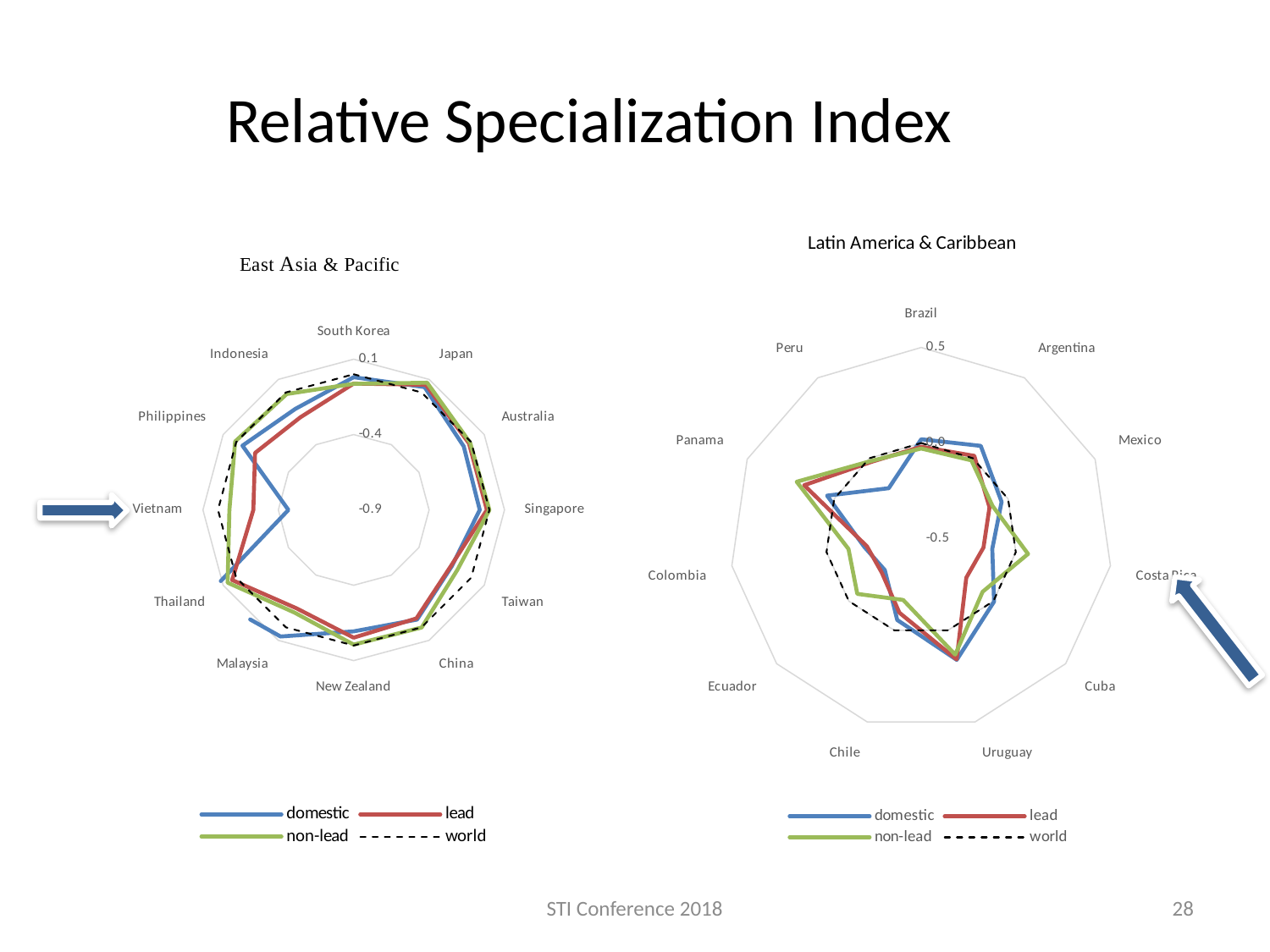

# Relative Specialization Index

### Chart

| Category |  |  |  | world |
|---|---|---|---|---|
| South Korea | -0.019546976089024348 | -0.061472343262632526 | -0.06318635795838741 | 0.0 |
| Japan | 0.04078670356435543 | 0.058447006477622895 | 0.07417768478646666 | 0.0 |
| Australia | -0.05709406114045118 | -0.01698319339411167 | -0.00828170922504061 | 0.0 |
| Singapore | -0.06403442022146007 | -0.016472941915522007 | 4.513958614264093e-05 | 0.0 |
| Taiwan | -0.14959234125339443 | -0.15533450494043874 | -0.10527143942609889 | 0.0 |
| China | -0.059296828588359475 | -0.06825280240227241 | 0.0016013820099226668 | 0.0 |
| New Zealand | -0.09372719046027389 | -0.05198602984185434 | -0.00577653071481492 | 0.0 |
| Malaysia | 0.07048354458308127 | -0.1446505848614071 | -0.11334530667611661 | 0.0 |
| Thailand | 0.13667160469504203 | 0.031056992516314195 | 0.06570309212840125 | 0.0 |
| Vietnam | -0.46682806125670145 | -0.23436863620010823 | -0.07566020285148825 | 0.0 |
| Philippines | -0.047785121937260734 | -0.14423862681894503 | 0.007850764389190922 | 0.0 |
| Indonesia | -0.1258976948209313 | -0.1909994633369928 | -0.011987802965991019 | 0.0 |

### Chart

| Category |  |  |  | world |
|---|---|---|---|---|
| Brazil | 0.019662921850466523 | -0.019217853296032403 | -0.028780454936365572 | 0.0 |
| Argentina | 0.07672811103855119 | 0.01446896388385852 | -0.013555496743222121 | 0.0 |
| Mexico | -0.03727516611582643 | -0.10683099547623669 | -0.0894259996813394 | 0.0 |
| Costa Rica | -0.12401808804810473 | -0.17048283640944104 | 0.06494596590119134 | 0.0 |
| Cuba | 0.004558810774305115 | -0.18750101945427472 | -0.07469594277427327 | 0.0 |
| Uruguay | 0.1615540260107841 | 0.15898996770868634 | 0.1328456183242729 | 0.0 |
| Chile | -0.05613084471840937 | -0.09563670626121855 | -0.16518233101924581 | 0.0 |
| Ecuador | -0.24826450875955142 | -0.22756149853957122 | -0.057982625268934974 | 0.0 |
| Colombia | -0.19883272273236846 | -0.21355257227691218 | -0.11614750918412596 | 0.0 |
| Panama | 0.04062928133166518 | 0.17266249417328927 | 0.21558306471739114 | 0.0 |
| Peru | -0.18664451727793083 | -0.022308344739944693 | -0.017002048916974828 | 0.0 |

STI Conference 2018
28